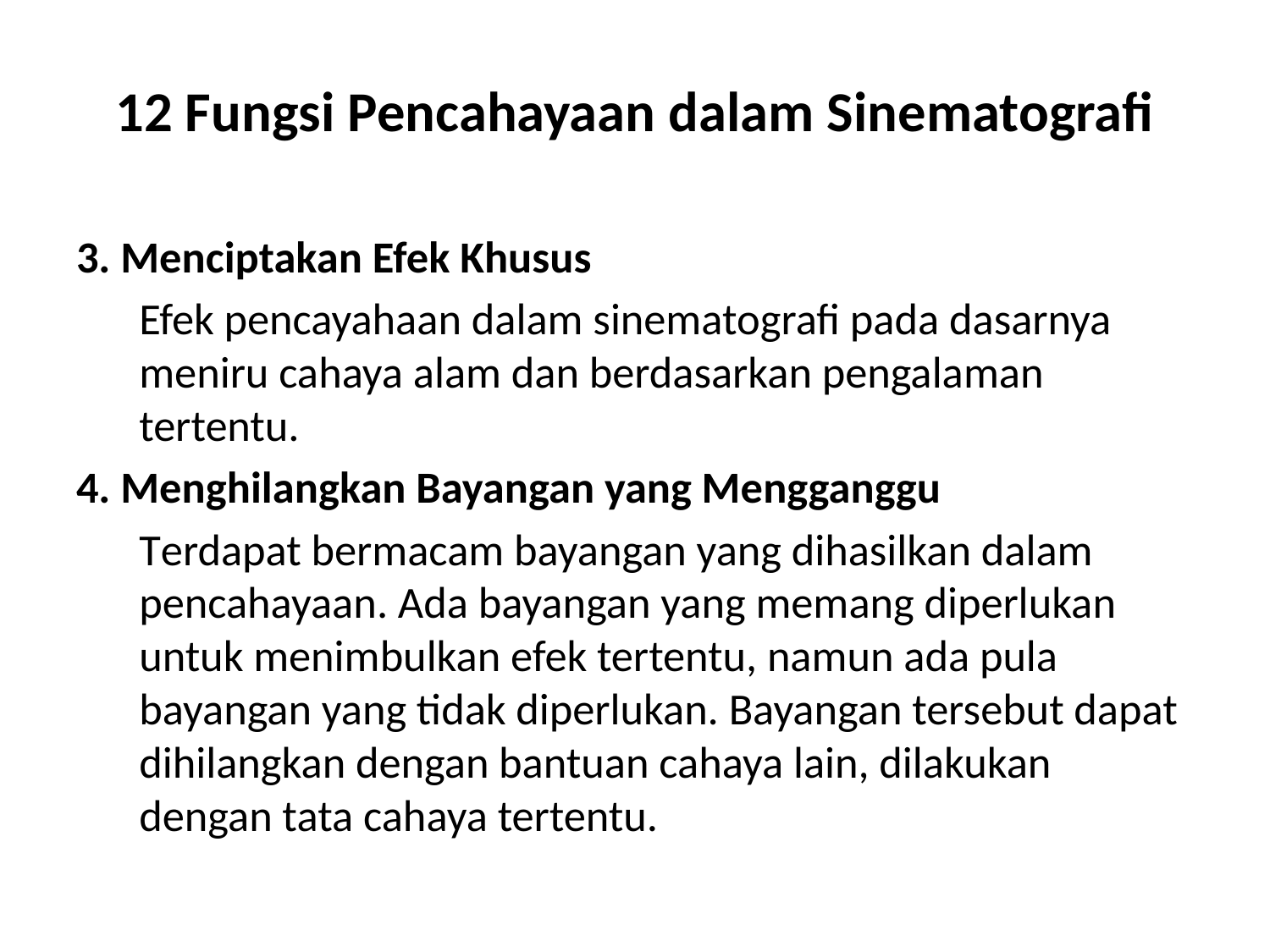

# 12 Fungsi Pencahayaan dalam Sinematografi
3. Menciptakan Efek Khusus
Efek pencayahaan dalam sinematografi pada dasarnya meniru cahaya alam dan berdasarkan pengalaman tertentu.
4. Menghilangkan Bayangan yang Mengganggu
Terdapat bermacam bayangan yang dihasilkan dalam pencahayaan. Ada bayangan yang memang diperlukan untuk menimbulkan efek tertentu, namun ada pula bayangan yang tidak diperlukan. Bayangan tersebut dapat dihilangkan dengan bantuan cahaya lain, dilakukan dengan tata cahaya tertentu.